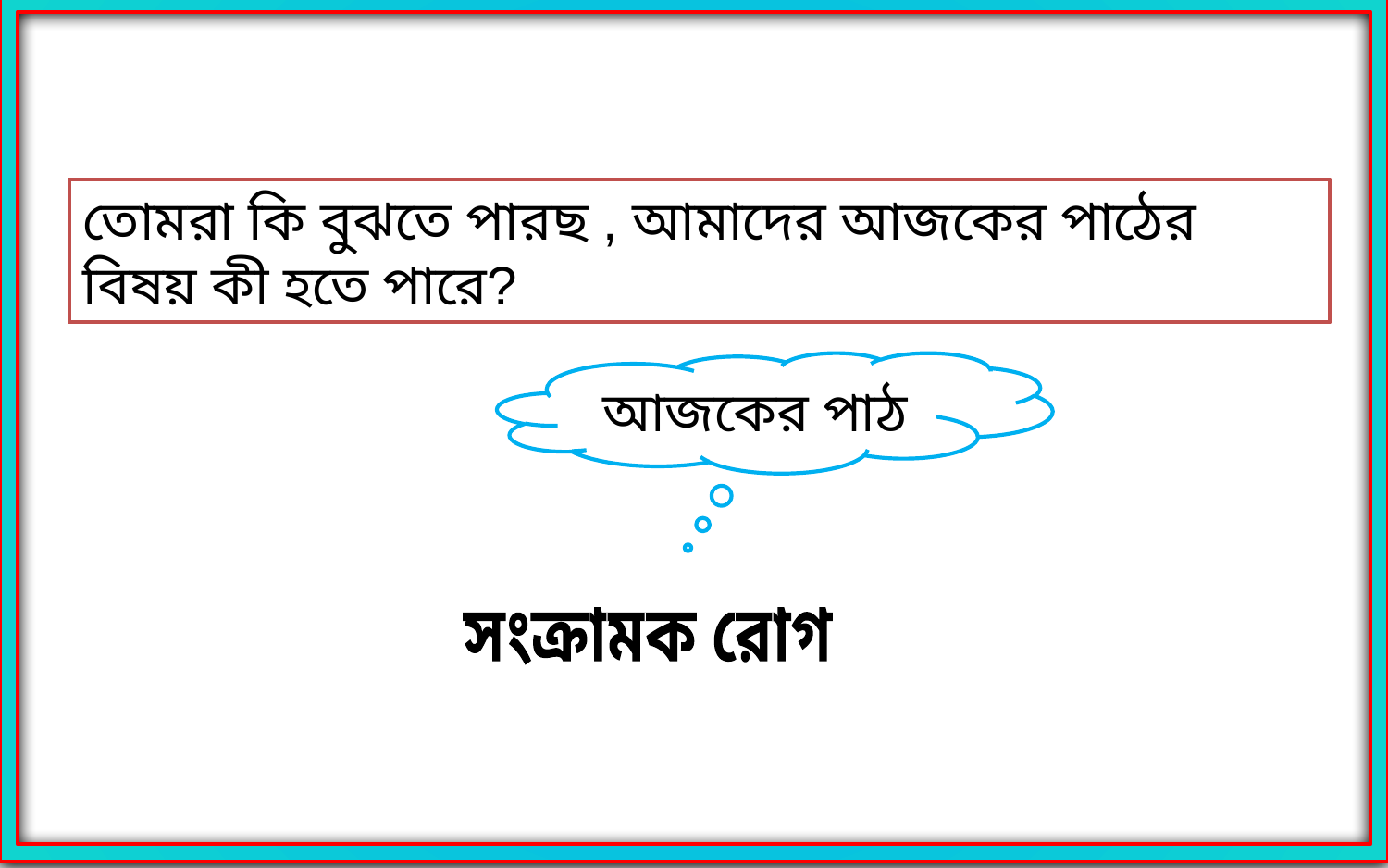

তোমরা কি বুঝতে পারছ , আমাদের আজকের পাঠের বিষয় কী হতে পারে?
আজকের পাঠ
সংক্রামক রোগ